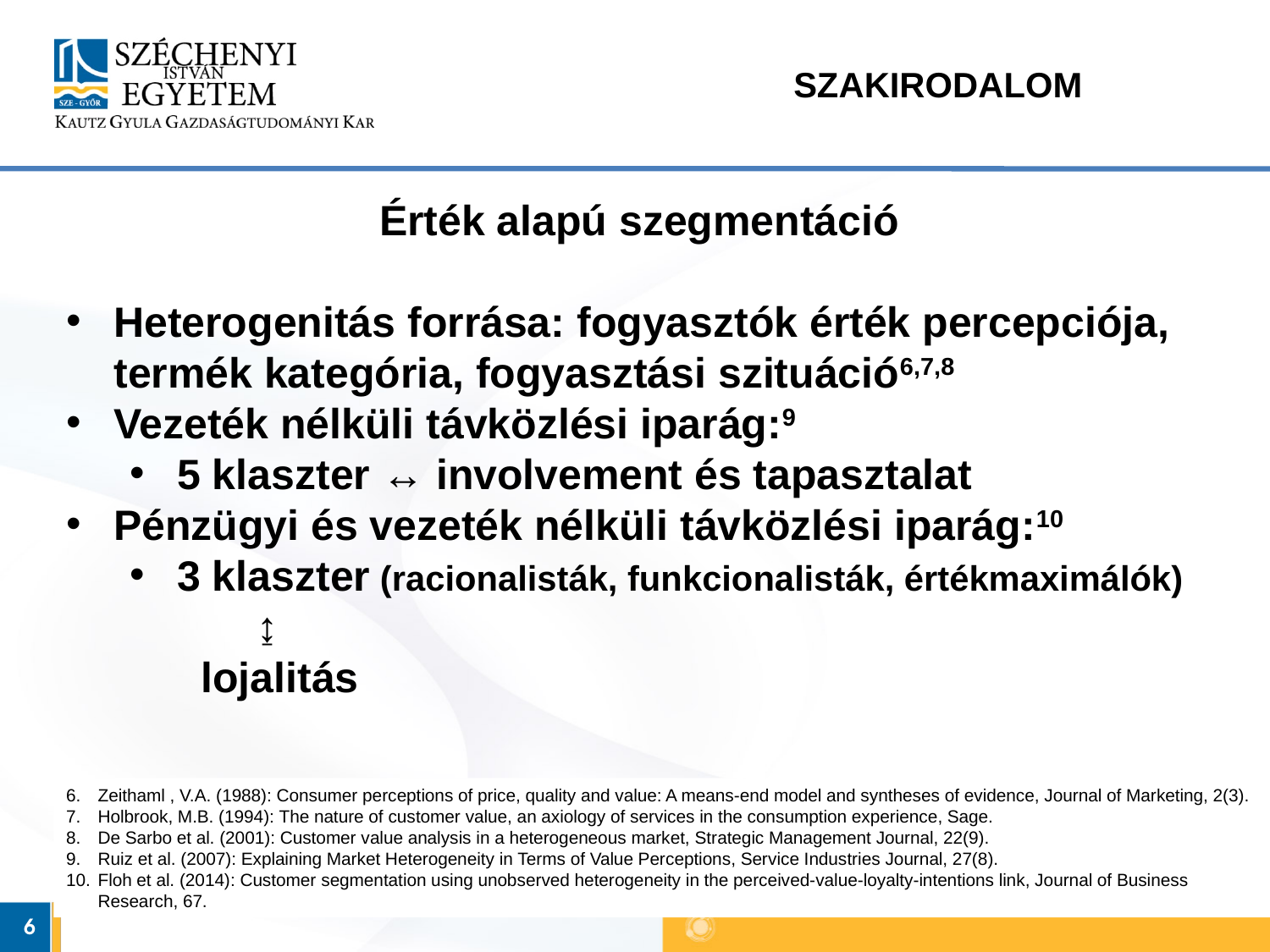

# SZAKIRODALOM
Érték alapú szegmentáció

Heterogenitás forrása: fogyasztók érték percepciója, termék kategória, fogyasztási szituáció6,7,8
Vezeték nélküli távközlési iparág:9
5 klaszter ↔ involvement és tapasztalat
Pénzügyi és vezeték nélküli távközlési iparág:10
3 klaszter (racionalisták, funkcionalisták, értékmaximálók)
↨
lojalitás
Zeithaml , V.A. (1988): Consumer perceptions of price, quality and value: A means-end model and syntheses of evidence, Journal of Marketing, 2(3).
Holbrook, M.B. (1994): The nature of customer value, an axiology of services in the consumption experience, Sage.
De Sarbo et al. (2001): Customer value analysis in a heterogeneous market, Strategic Management Journal, 22(9).
Ruiz et al. (2007): Explaining Market Heterogeneity in Terms of Value Perceptions, Service Industries Journal, 27(8).
Floh et al. (2014): Customer segmentation using unobserved heterogeneity in the perceived-value-loyalty-intentions link, Journal of Business Research, 67.
6